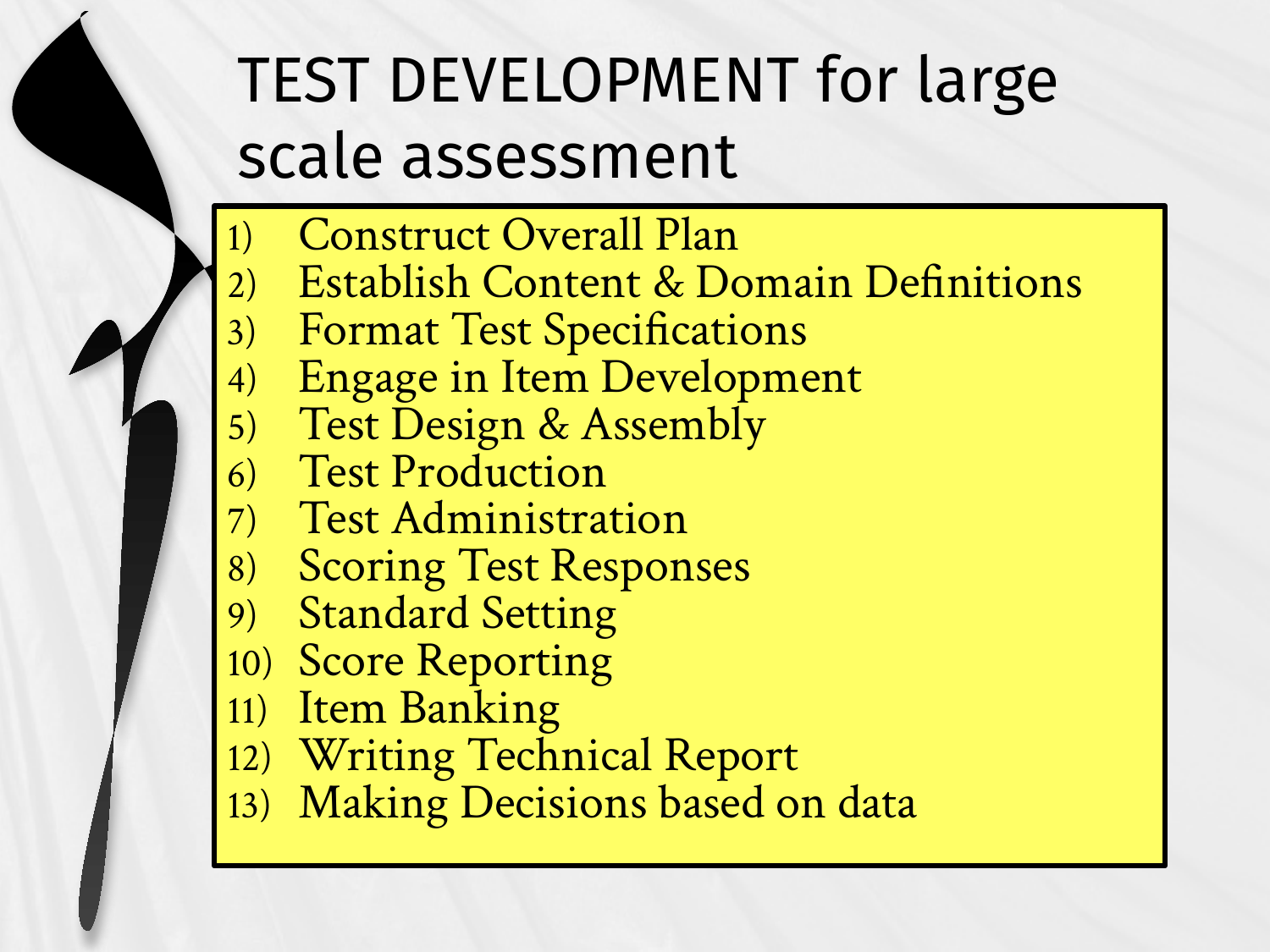

# TEST DEVELOPMENT for large scale assessment
Construct Overall Plan
Establish Content & Domain Definitions
Format Test Specifications
Engage in Item Development
Test Design & Assembly
Test Production
Test Administration
Scoring Test Responses
Standard Setting
Score Reporting
Item Banking
Writing Technical Report
Making Decisions based on data